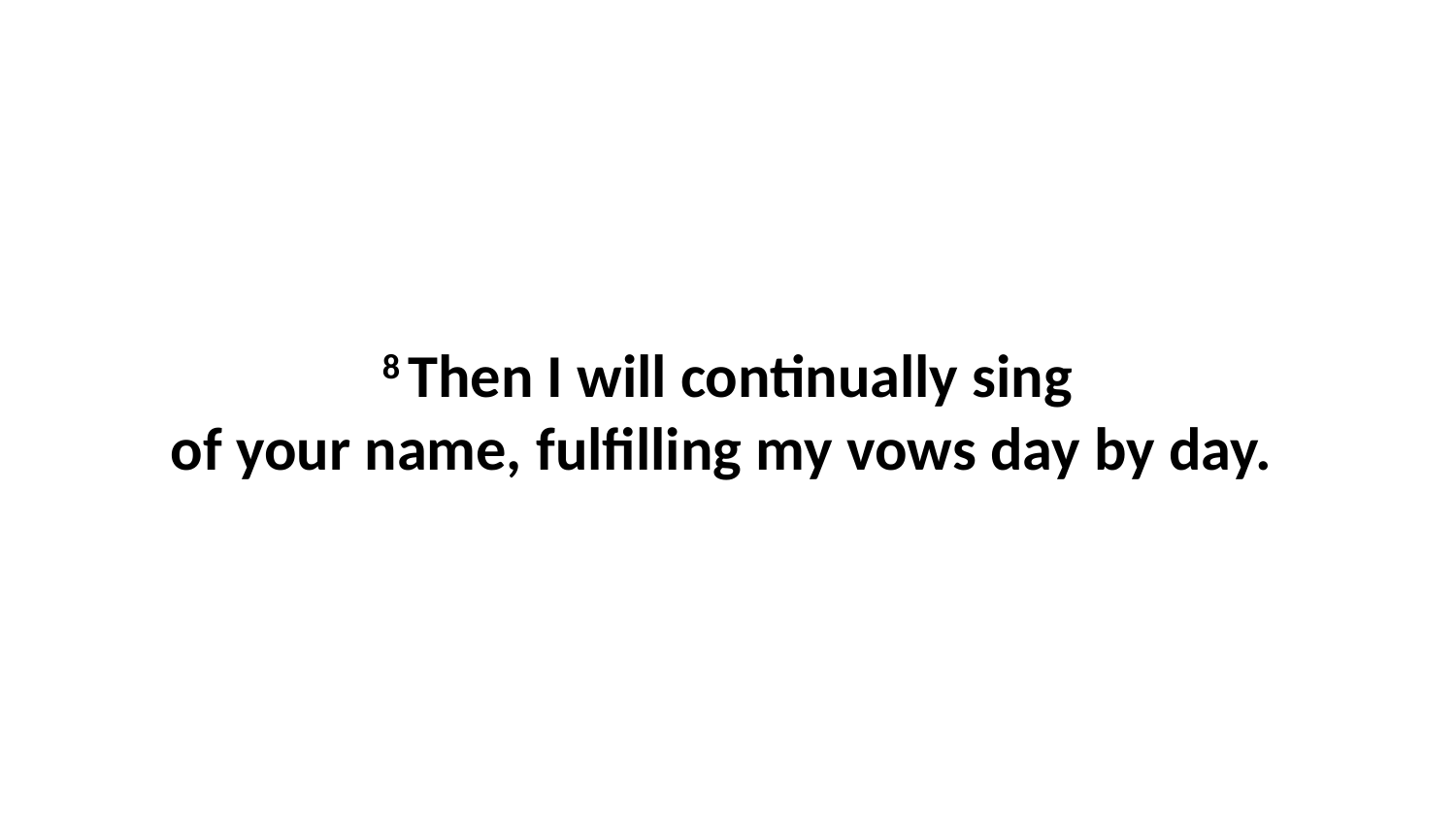

8 Then I will continually sing of your name, fulfilling my vows day by day.